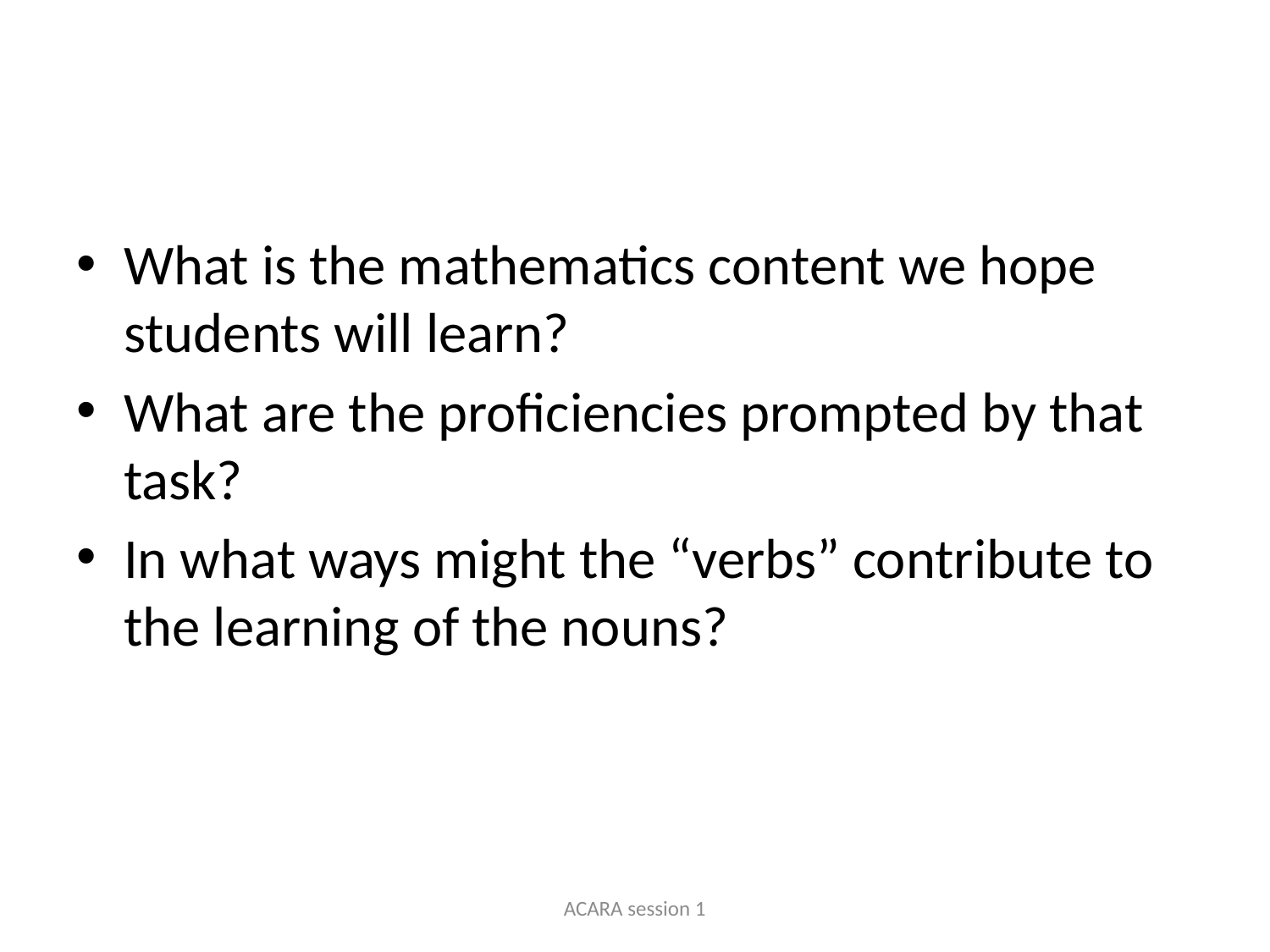

#
What is the mathematics content we hope students will learn?
What are the proficiencies prompted by that task?
In what ways might the “verbs” contribute to the learning of the nouns?

ACARA session 1